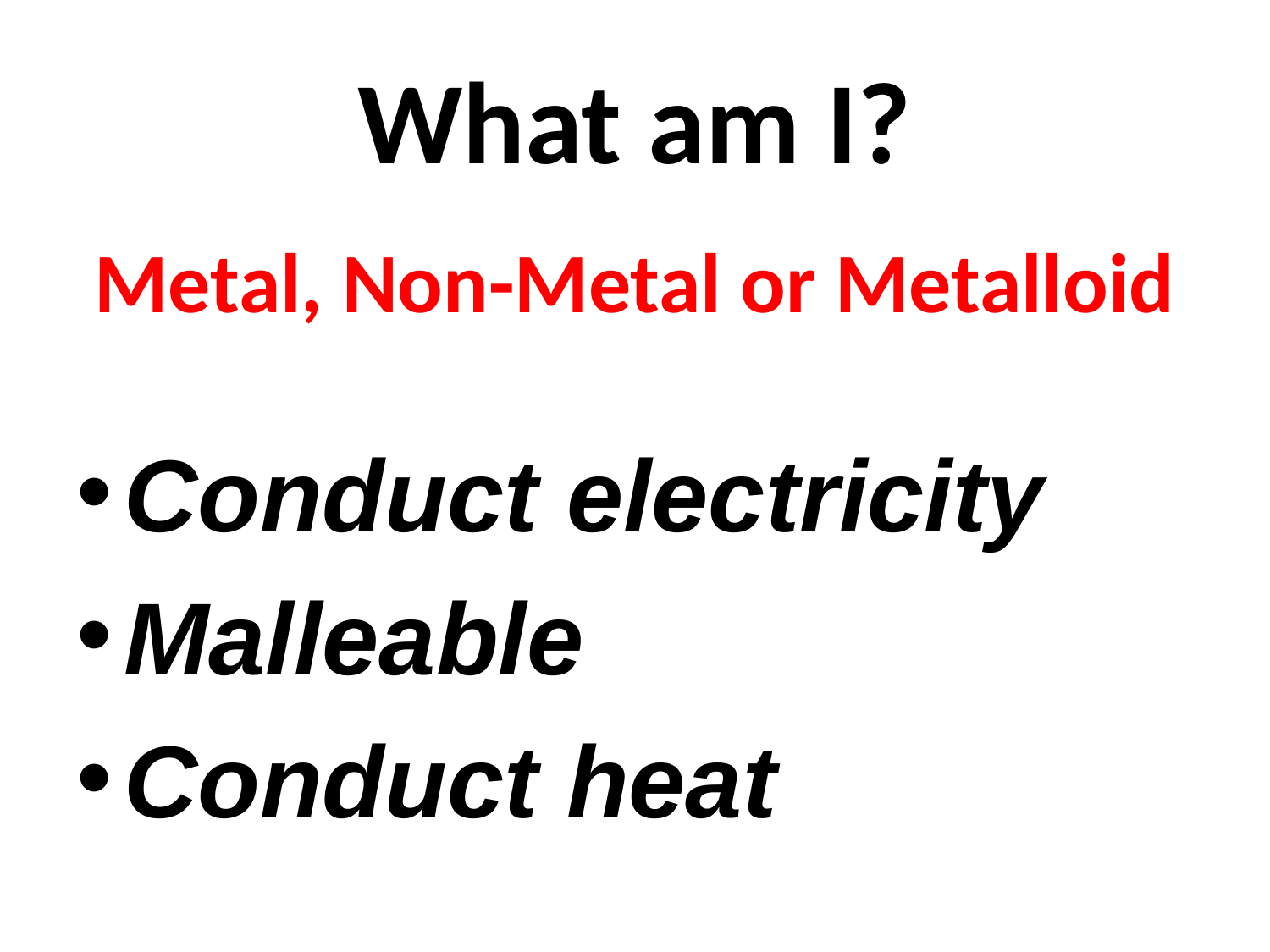

# What am I?
Metal, Non-Metal or Metalloid

Conduct electricity
Malleable
Conduct heat